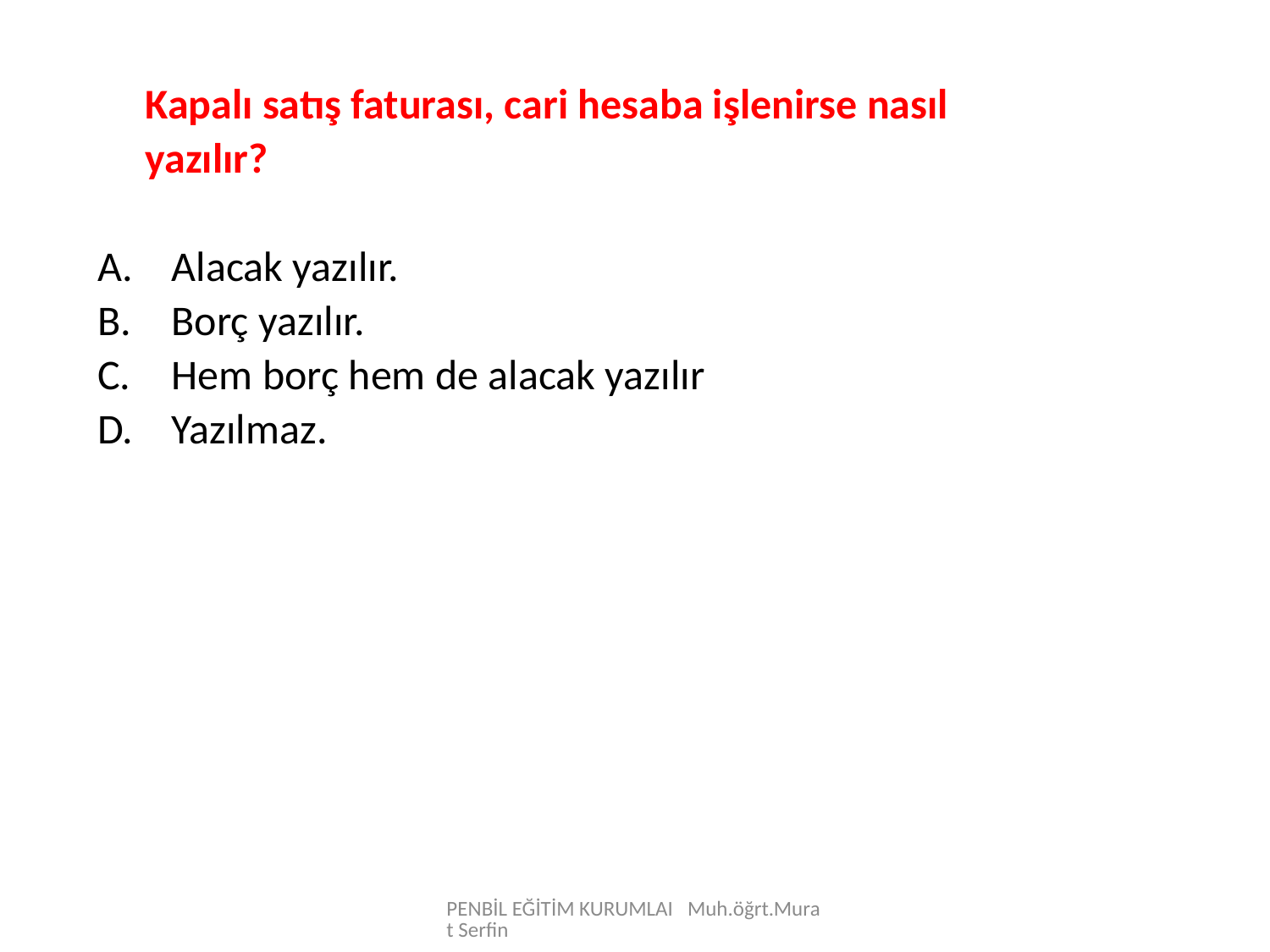

Kapalı satış faturası, cari hesaba işlenirse nasıl
     yazılır?

Alacak yazılır.
Borç yazılır.
Hem borç hem de alacak yazılır
Yazılmaz.

PENBİL EĞİTİM KURUMLAI   Muh.öğrt.Murat Serfin